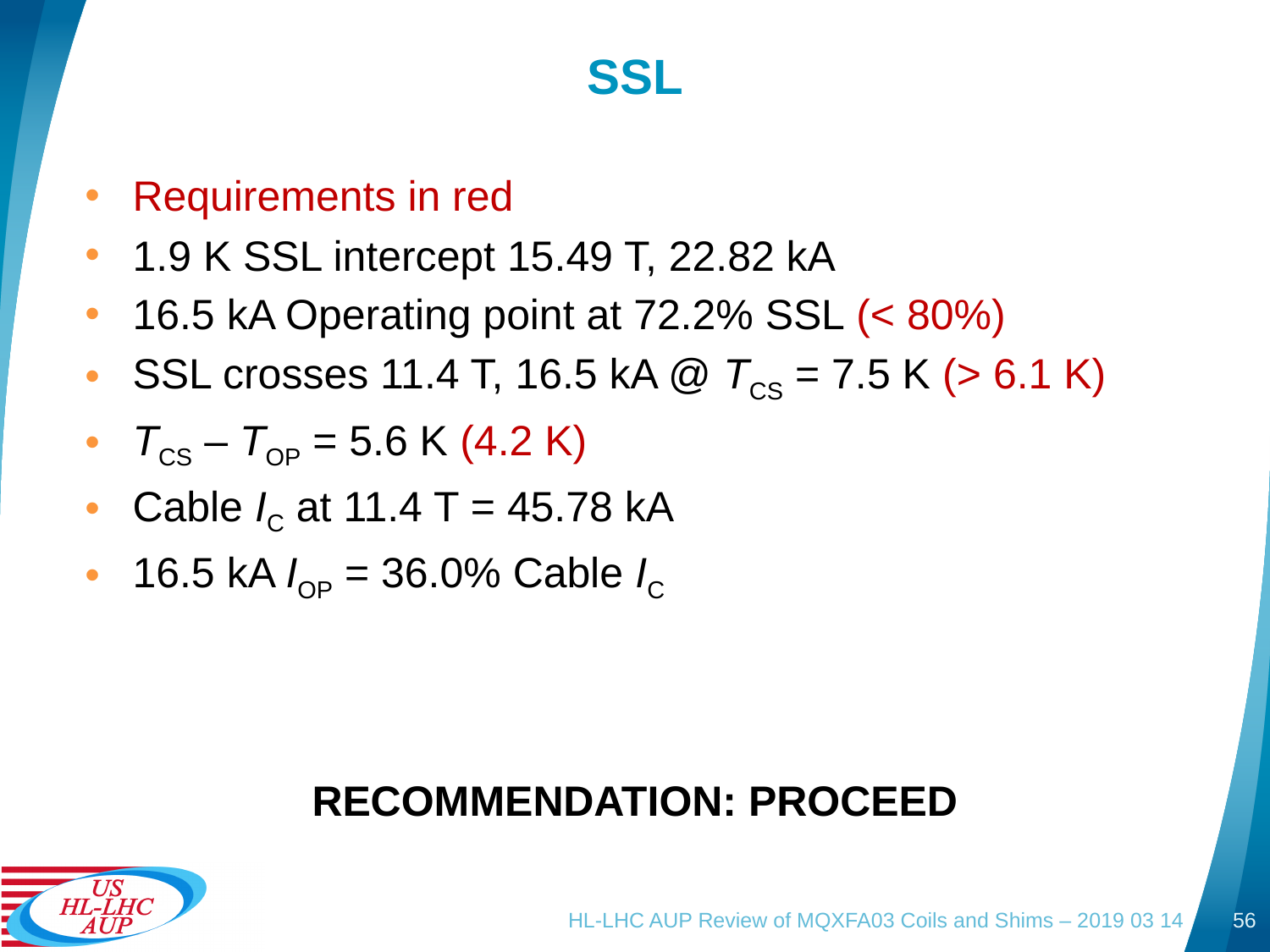

# SSL
Requirements in red
1.9 K SSL intercept 15.49 T, 22.82 kA
16.5 kA Operating point at 72.2% SSL (< 80%)
SSL crosses 11.4 T, 16.5 kA @ TCS = 7.5 K (> 6.1 K)
TCS – TOP = 5.6 K (4.2 K)
Cable IC at 11.4 T = 45.78 kA
16.5 kA IOP = 36.0% Cable IC

RECOMMENDATION: PROCEED
HL-LHC AUP Review of MQXFA03 Coils and Shims – 2019 03 14
56